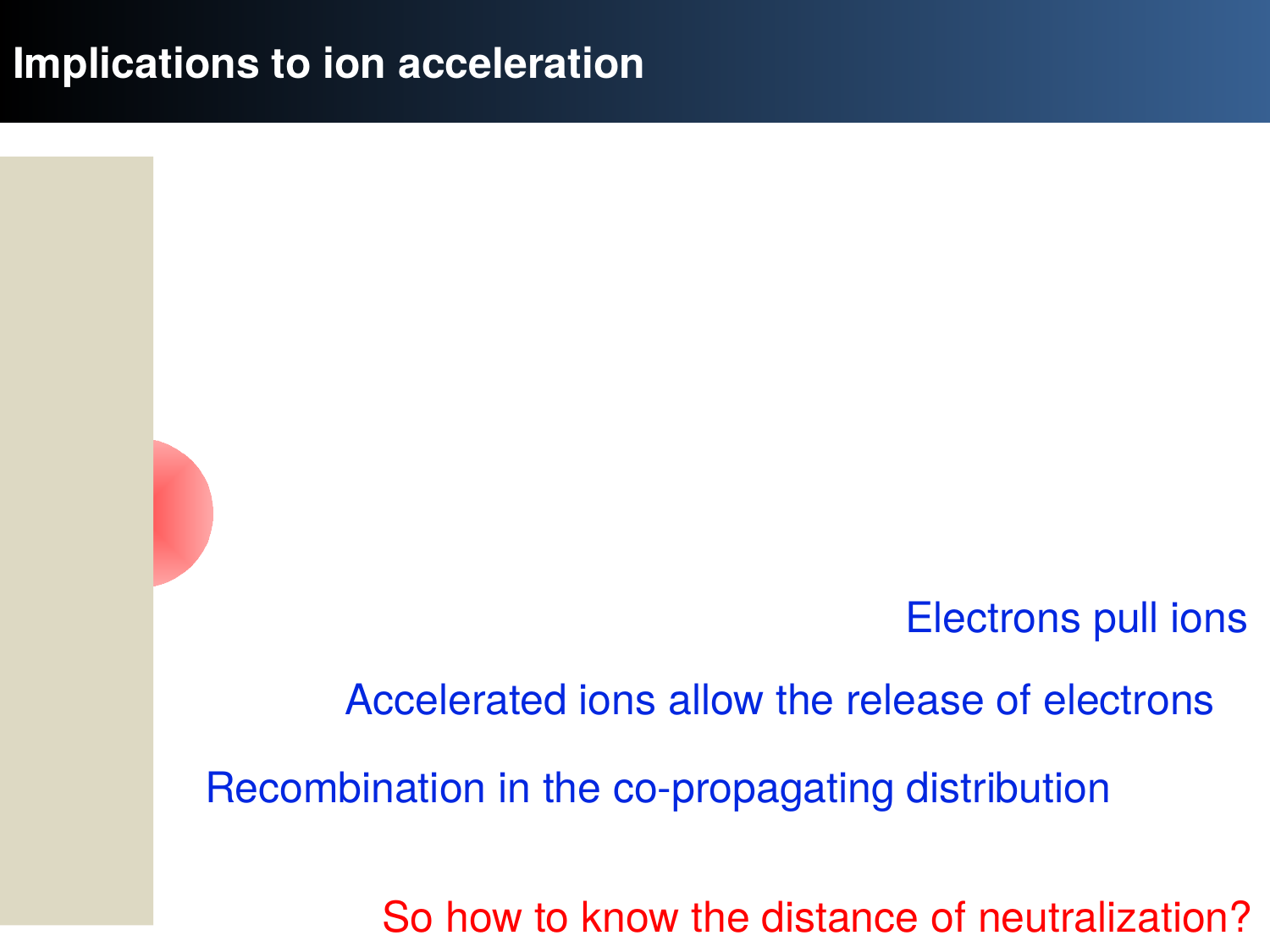

# Implications to ion acceleration

Electrons pull ions
Accelerated ions allow the release of electrons
Recombination in the co-propagating distribution
So how to know the distance of neutralization?